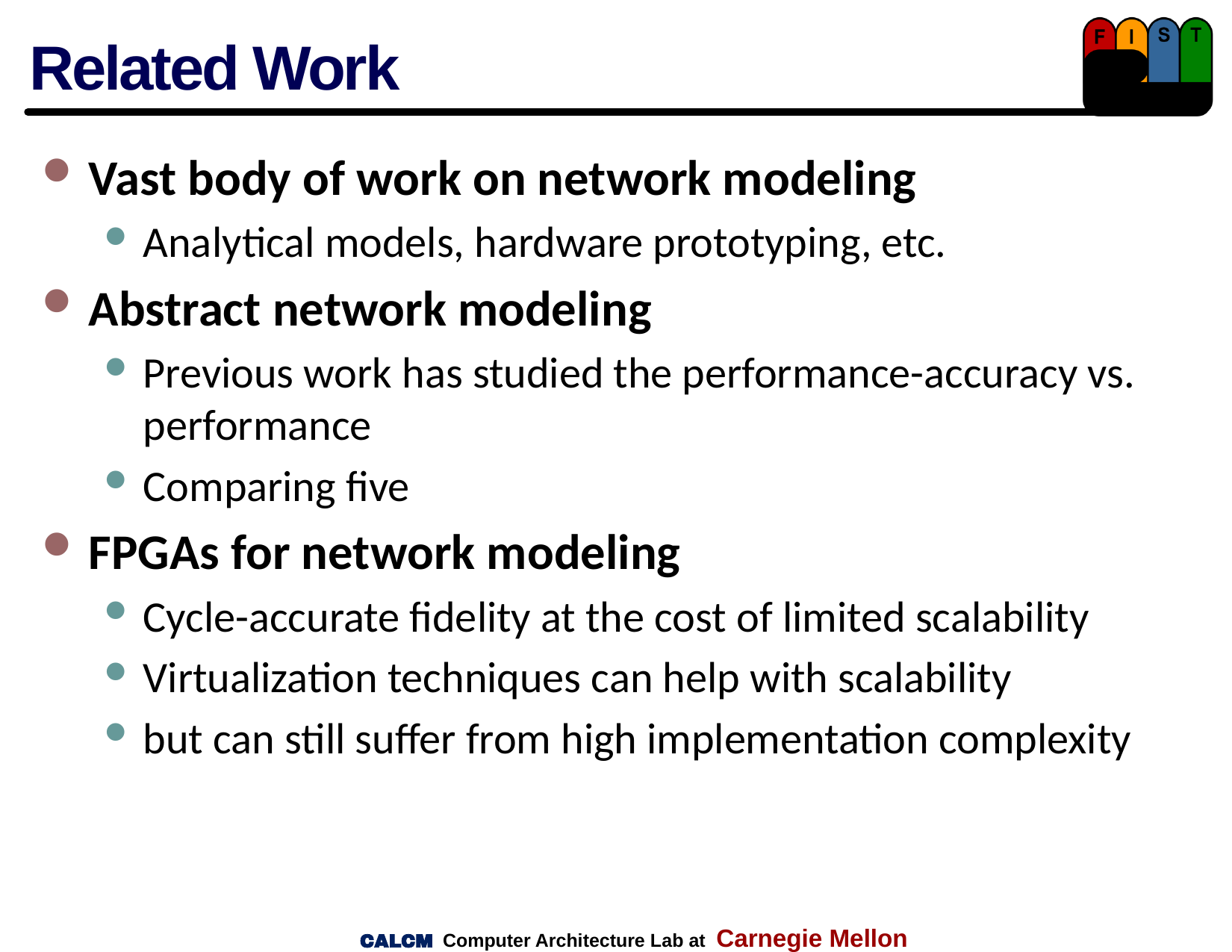

# Related Work
Vast body of work on network modeling
Analytical models, hardware prototyping, etc.
Abstract network modeling
Previous work has studied the performance-accuracy vs. performance
Comparing five
FPGAs for network modeling
Cycle-accurate fidelity at the cost of limited scalability
Virtualization techniques can help with scalability
but can still suffer from high implementation complexity